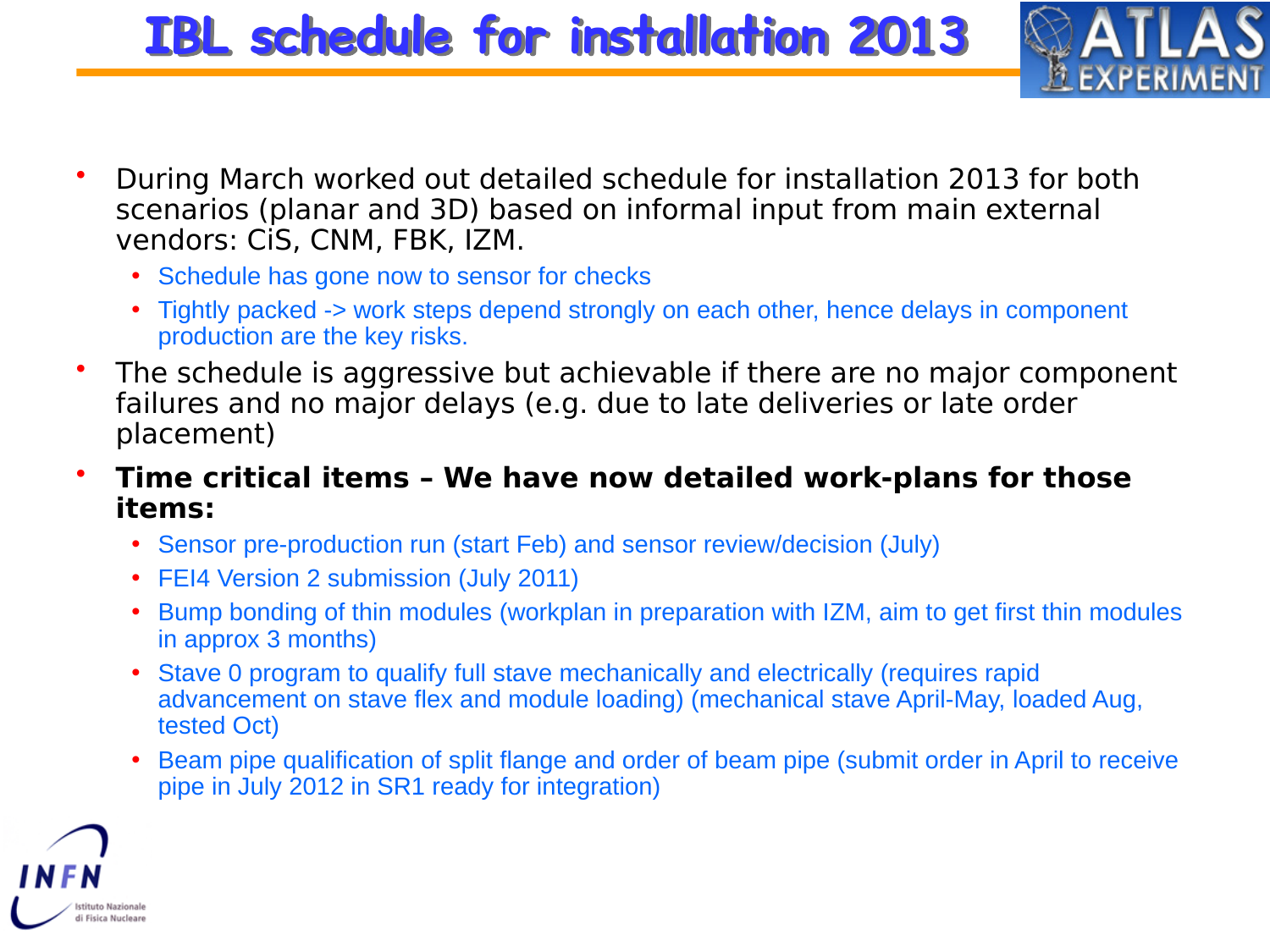

# IBL schedule for installation 2013
During March worked out detailed schedule for installation 2013 for both scenarios (planar and 3D) based on informal input from main external vendors: CiS, CNM, FBK, IZM.
Schedule has gone now to sensor for checks
Tightly packed -> work steps depend strongly on each other, hence delays in component production are the key risks.
The schedule is aggressive but achievable if there are no major component failures and no major delays (e.g. due to late deliveries or late order placement)

Time critical items – We have now detailed work-plans for those items:
Sensor pre-production run (start Feb) and sensor review/decision (July)
FEI4 Version 2 submission (July 2011)
Bump bonding of thin modules (workplan in preparation with IZM, aim to get first thin modules in approx 3 months)
Stave 0 program to qualify full stave mechanically and electrically (requires rapid advancement on stave flex and module loading) (mechanical stave April-May, loaded Aug, tested Oct)
Beam pipe qualification of split flange and order of beam pipe (submit order in April to receive pipe in July 2012 in SR1 ready for integration)